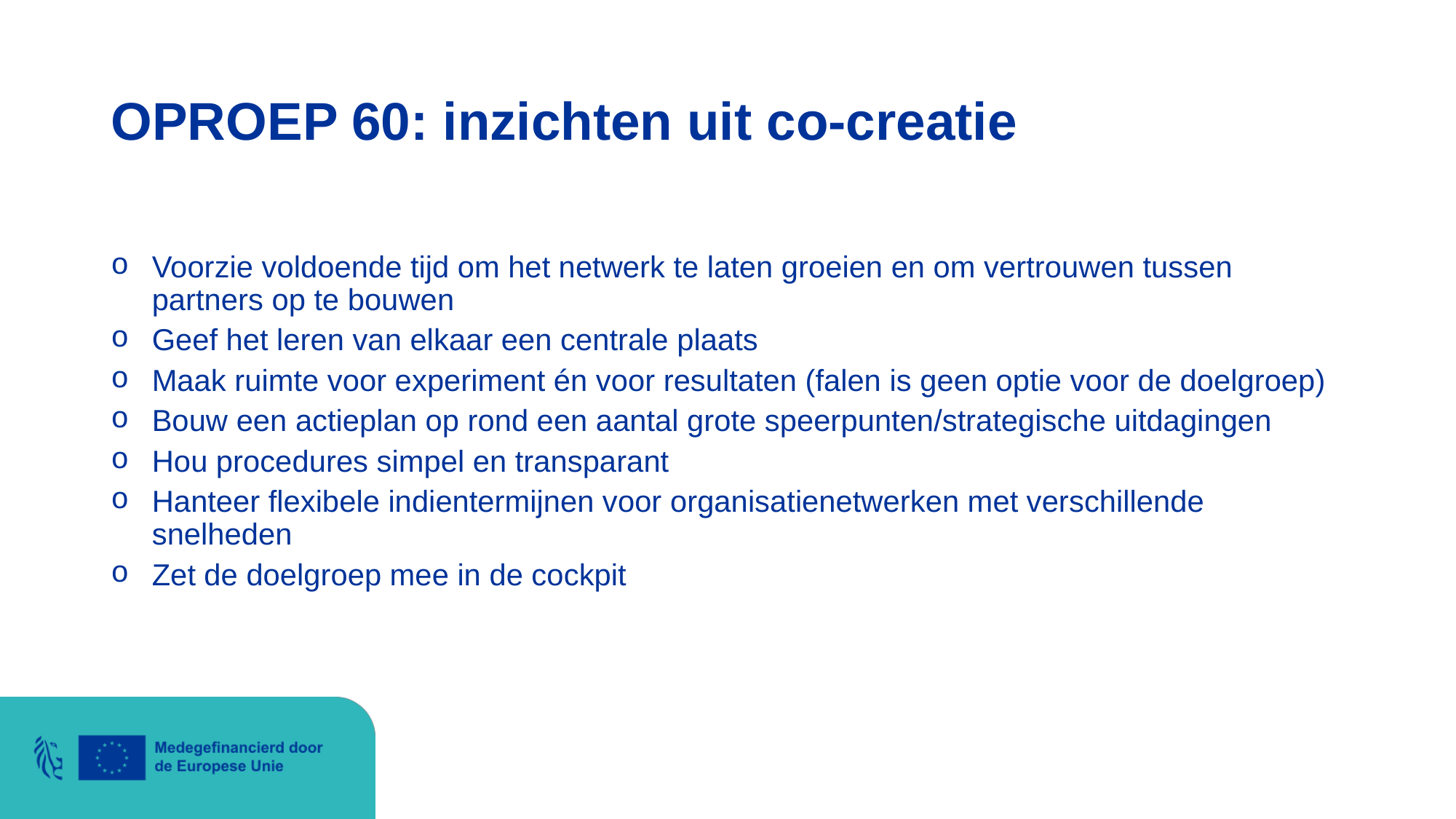

# OPROEP 60: inzichten uit co-creatie

Voorzie voldoende tijd om het netwerk te laten groeien en om vertrouwen tussen partners op te bouwen
Geef het leren van elkaar een centrale plaats
Maak ruimte voor experiment én voor resultaten (falen is geen optie voor de doelgroep)
Bouw een actieplan op rond een aantal grote speerpunten/strategische uitdagingen
Hou procedures simpel en transparant
Hanteer flexibele indientermijnen voor organisatienetwerken met verschillende snelheden
Zet de doelgroep mee in de cockpit